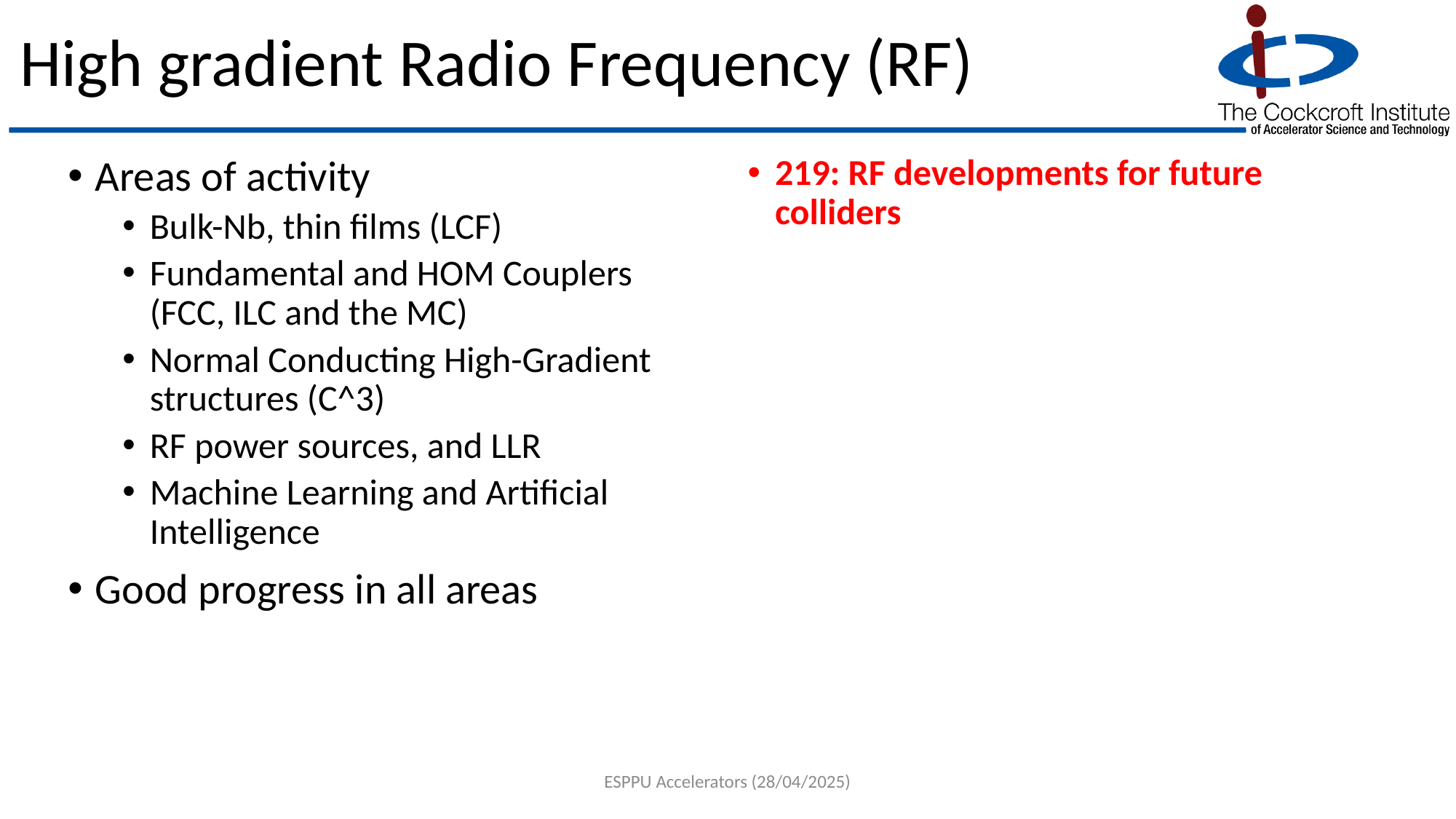

# High gradient Radio Frequency (RF)
Areas of activity
Bulk-Nb, thin films (LCF)
Fundamental and HOM Couplers (FCC, ILC and the MC)
Normal Conducting High-Gradient structures (C^3)
RF power sources, and LLR
Machine Learning and Artificial Intelligence
Good progress in all areas
219: RF developments for future colliders
ESPPU Accelerators (28/04/2025)